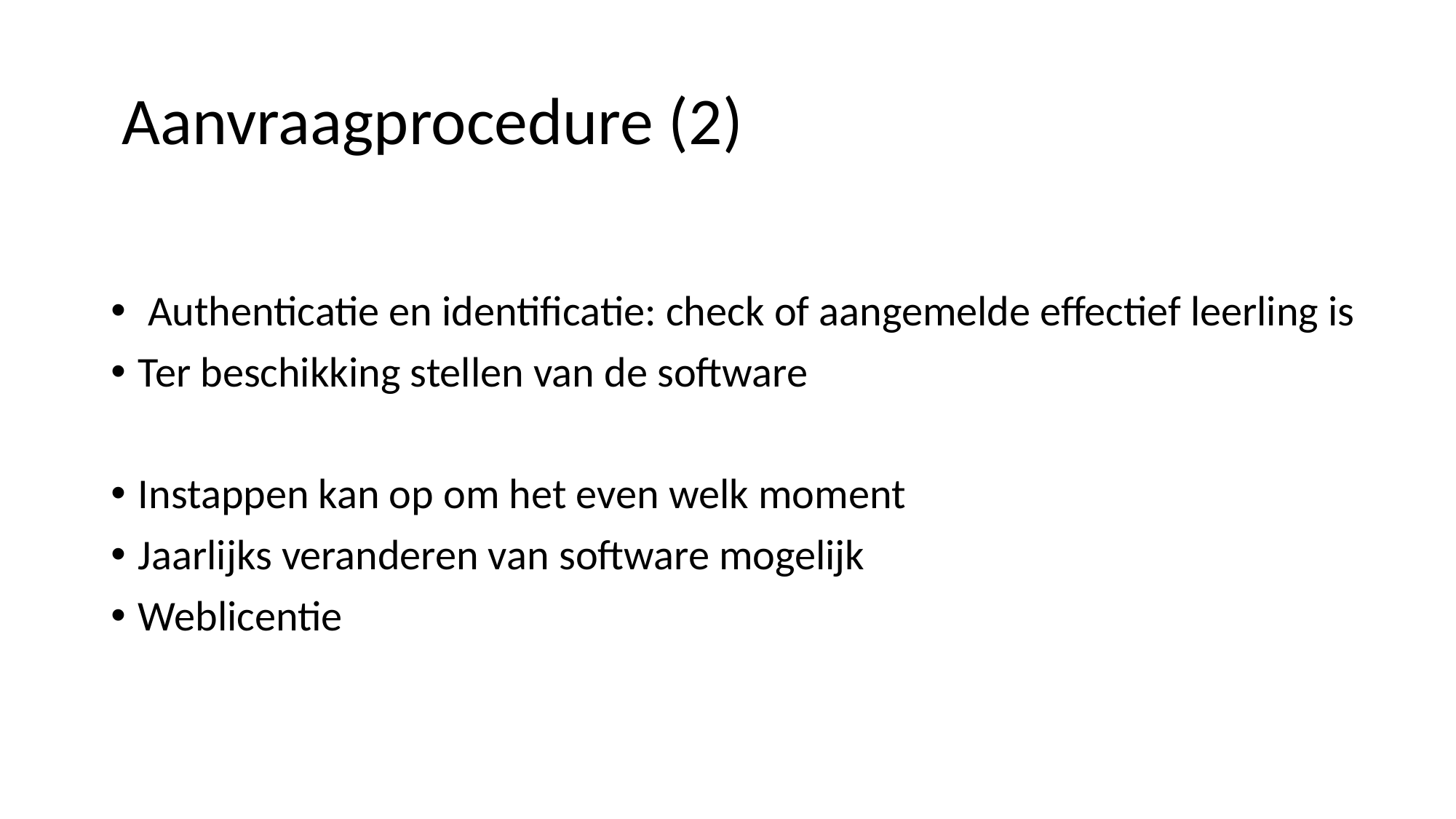

# Aanvraagprocedure (2)

 Authenticatie en identificatie: check of aangemelde effectief leerling is
Ter beschikking stellen van de software

Instappen kan op om het even welk moment
Jaarlijks veranderen van software mogelijk
Weblicentie